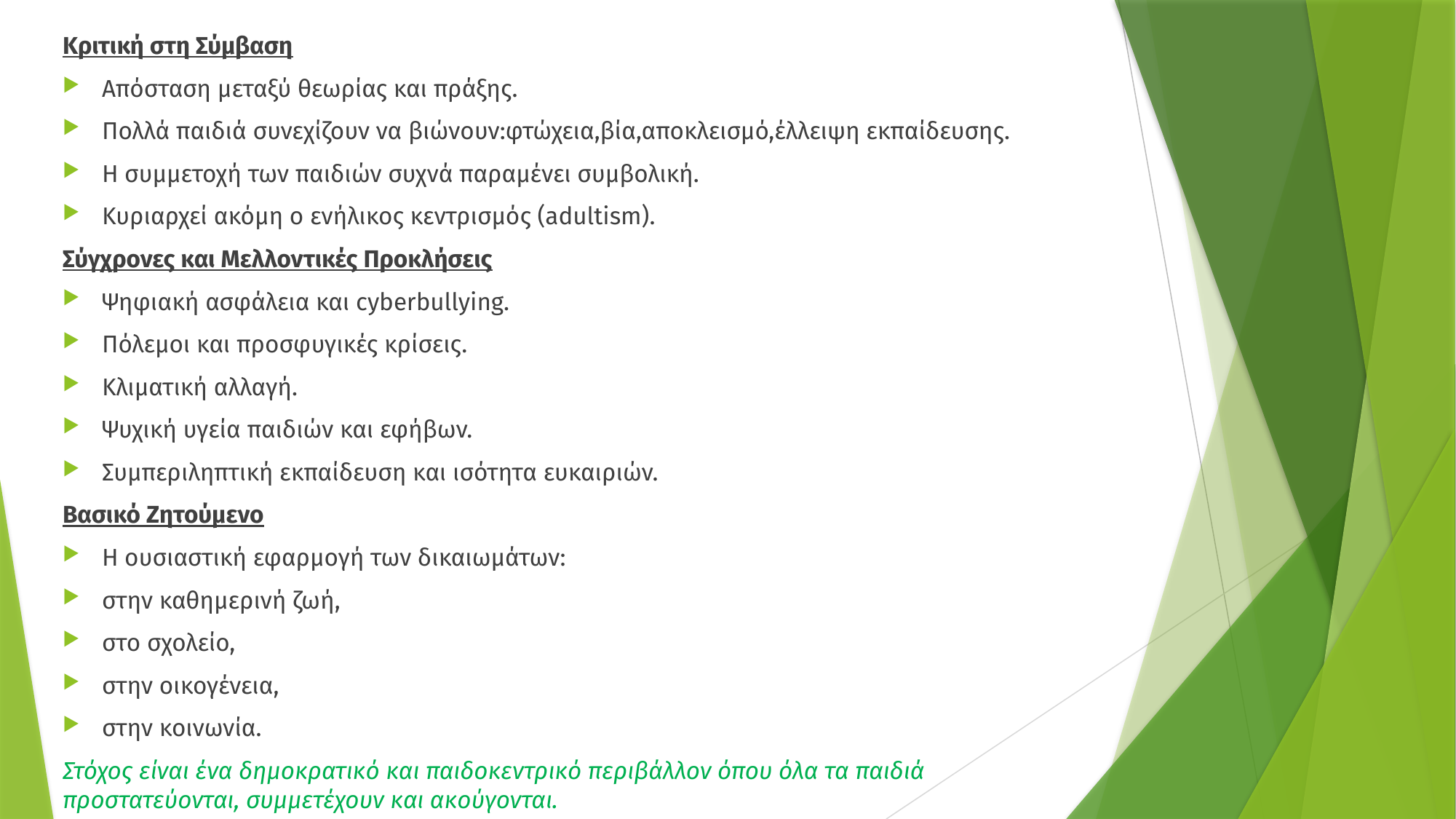

Κριτική στη Σύμβαση
Απόσταση μεταξύ θεωρίας και πράξης.
Πολλά παιδιά συνεχίζουν να βιώνουν:φτώχεια,βία,αποκλεισμό,έλλειψη εκπαίδευσης.
Η συμμετοχή των παιδιών συχνά παραμένει συμβολική.
Κυριαρχεί ακόμη ο ενήλικος κεντρισμός (adultism).
Σύγχρονες και Μελλοντικές Προκλήσεις
Ψηφιακή ασφάλεια και cyberbullying.
Πόλεμοι και προσφυγικές κρίσεις.
Κλιματική αλλαγή.
Ψυχική υγεία παιδιών και εφήβων.
Συμπεριληπτική εκπαίδευση και ισότητα ευκαιριών.
Βασικό Ζητούμενο
Η ουσιαστική εφαρμογή των δικαιωμάτων:
στην καθημερινή ζωή,
στο σχολείο,
στην οικογένεια,
στην κοινωνία.
Στόχος είναι ένα δημοκρατικό και παιδοκεντρικό περιβάλλον όπου όλα τα παιδιά προστατεύονται, συμμετέχουν και ακούγονται.